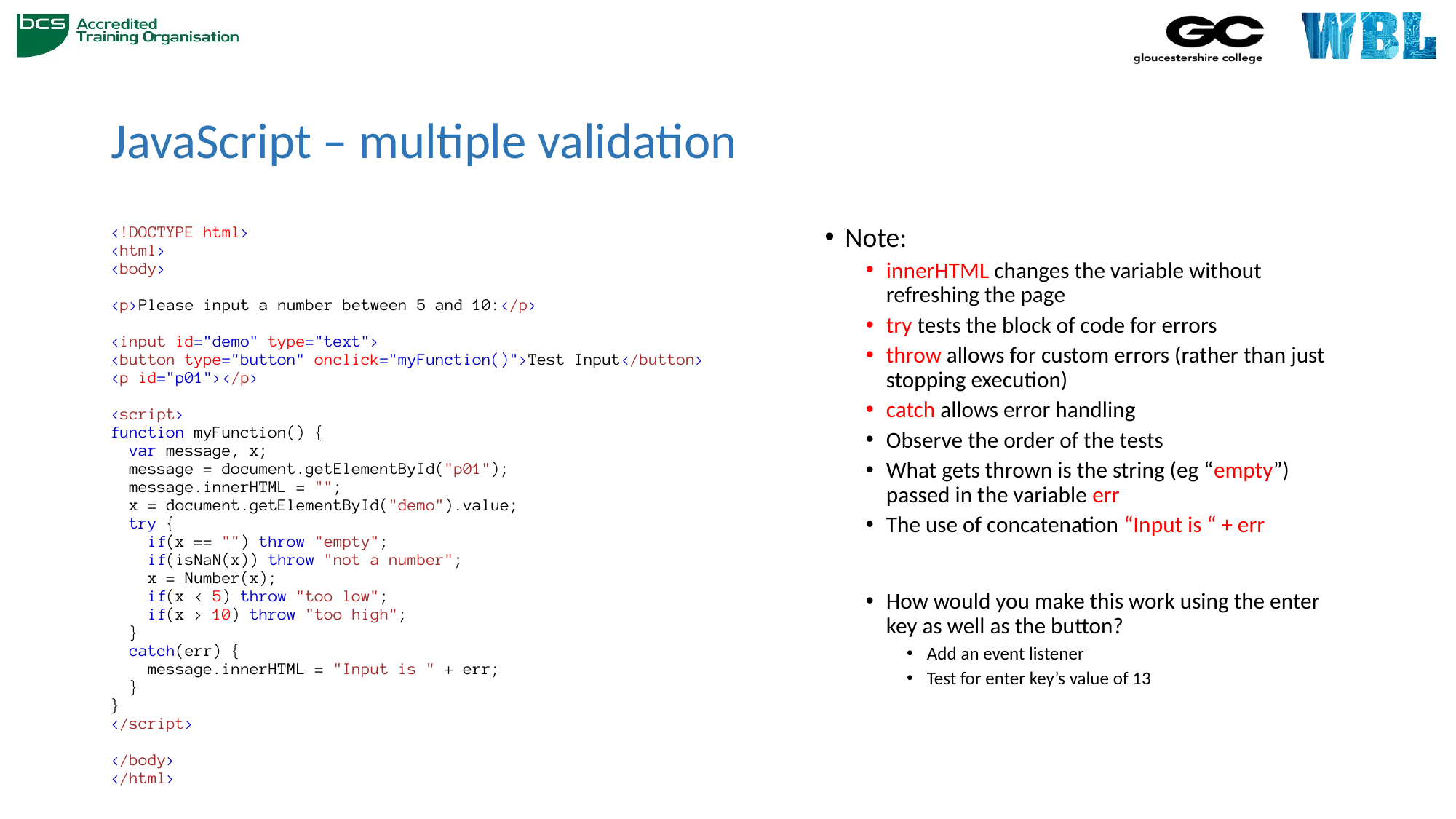

# JavaScript – multiple validation
<!DOCTYPE html>
<html>
<body>
<p>Please input a number between 5 and 10:</p>
<input id="demo" type="text">
<button type="button" onclick="myFunction()">Test Input</button>
<p id="p01"></p>
<script>
function myFunction() {
  var message, x;
  message = document.getElementById("p01");
  message.innerHTML = "";
  x = document.getElementById("demo").value;
  try {
    if(x == "") throw "empty";
    if(isNaN(x)) throw "not a number";
    x = Number(x);
    if(x < 5) throw "too low";
    if(x > 10) throw "too high";
  }
  catch(err) {
    message.innerHTML = "Input is " + err;
  }
}
</script>
</body>
</html>
Note:
innerHTML changes the variable without refreshing the page
try tests the block of code for errors
throw allows for custom errors (rather than just stopping execution)
catch allows error handling
Observe the order of the tests
What gets thrown is the string (eg “empty”) passed in the variable err
The use of concatenation “Input is “ + err

How would you make this work using the enter key as well as the button?
Add an event listener
Test for enter key’s value of 13